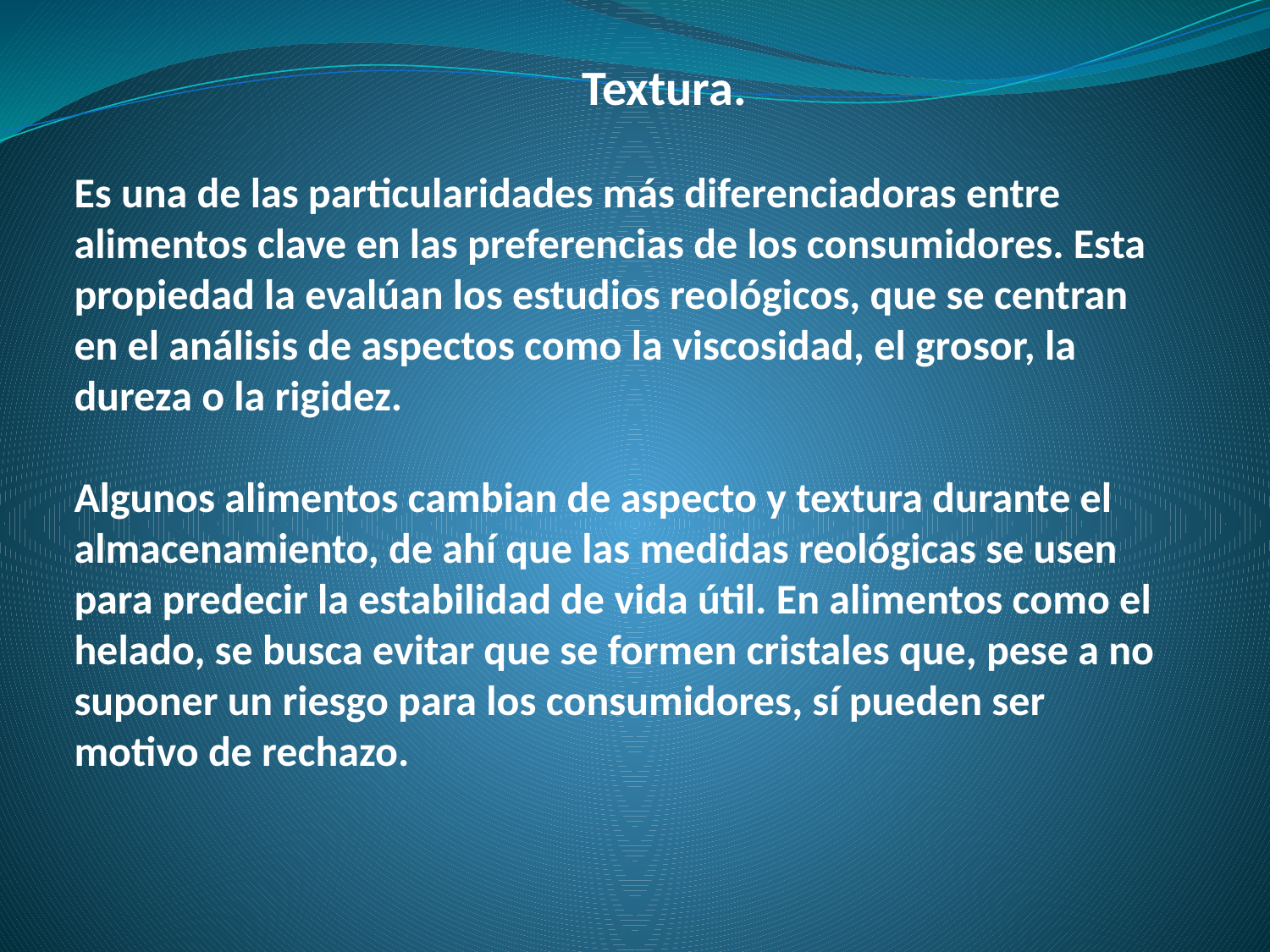

# Textura. Es una de las particularidades más diferenciadoras entre alimentos clave en las preferencias de los consumidores. Esta propiedad la evalúan los estudios reológicos, que se centran en el análisis de aspectos como la viscosidad, el grosor, la dureza o la rigidez. Algunos alimentos cambian de aspecto y textura durante el almacenamiento, de ahí que las medidas reológicas se usen para predecir la estabilidad de vida útil. En alimentos como el helado, se busca evitar que se formen cristales que, pese a no suponer un riesgo para los consumidores, sí pueden ser motivo de rechazo.